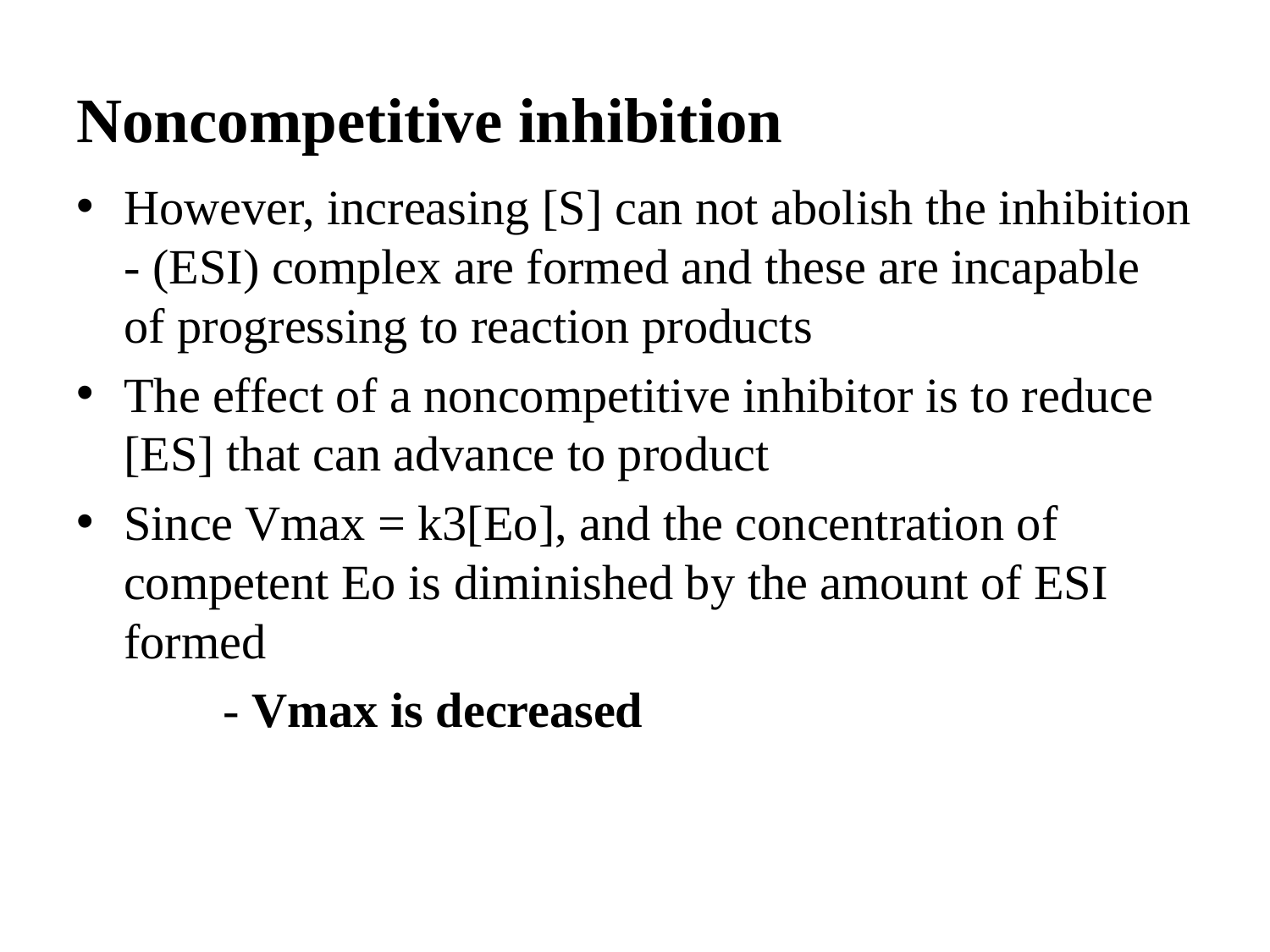

# Noncompetitive inhibition
However, increasing [S] can not abolish the inhibition - (ESI) complex are formed and these are incapable of progressing to reaction products
The effect of a noncompetitive inhibitor is to reduce [ES] that can advance to product
Since Vmax = k3[Eo], and the concentration of competent Eo is diminished by the amount of ESI formed
            - Vmax is decreased